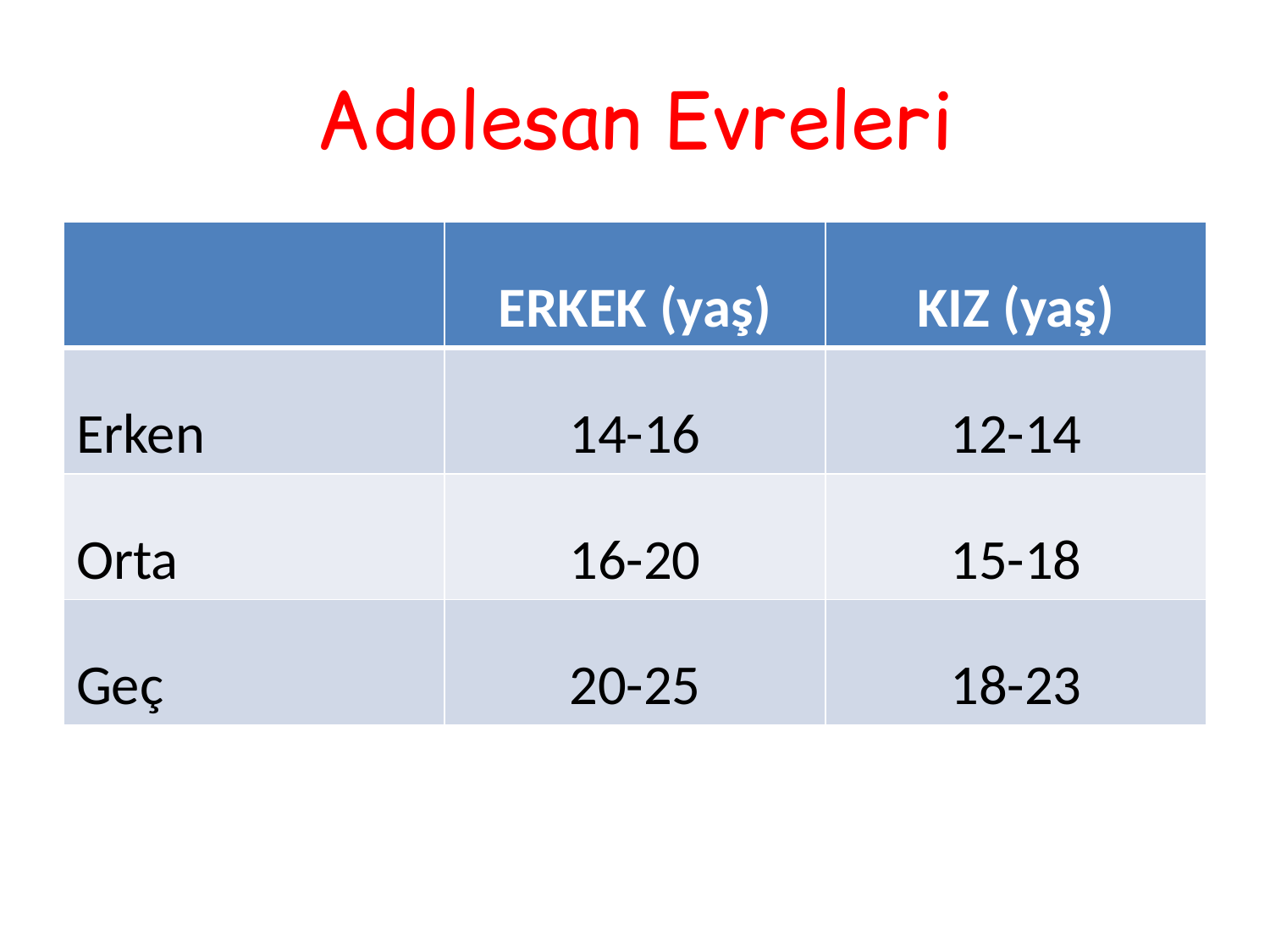

# Adolesan Evreleri
|  | ERKEK (yaş) | KIZ (yaş) |
| --- | --- | --- |
| Erken | 14-16 | 12-14 |
| Orta | 16-20 | 15-18 |
| Geç | 20-25 | 18-23 |